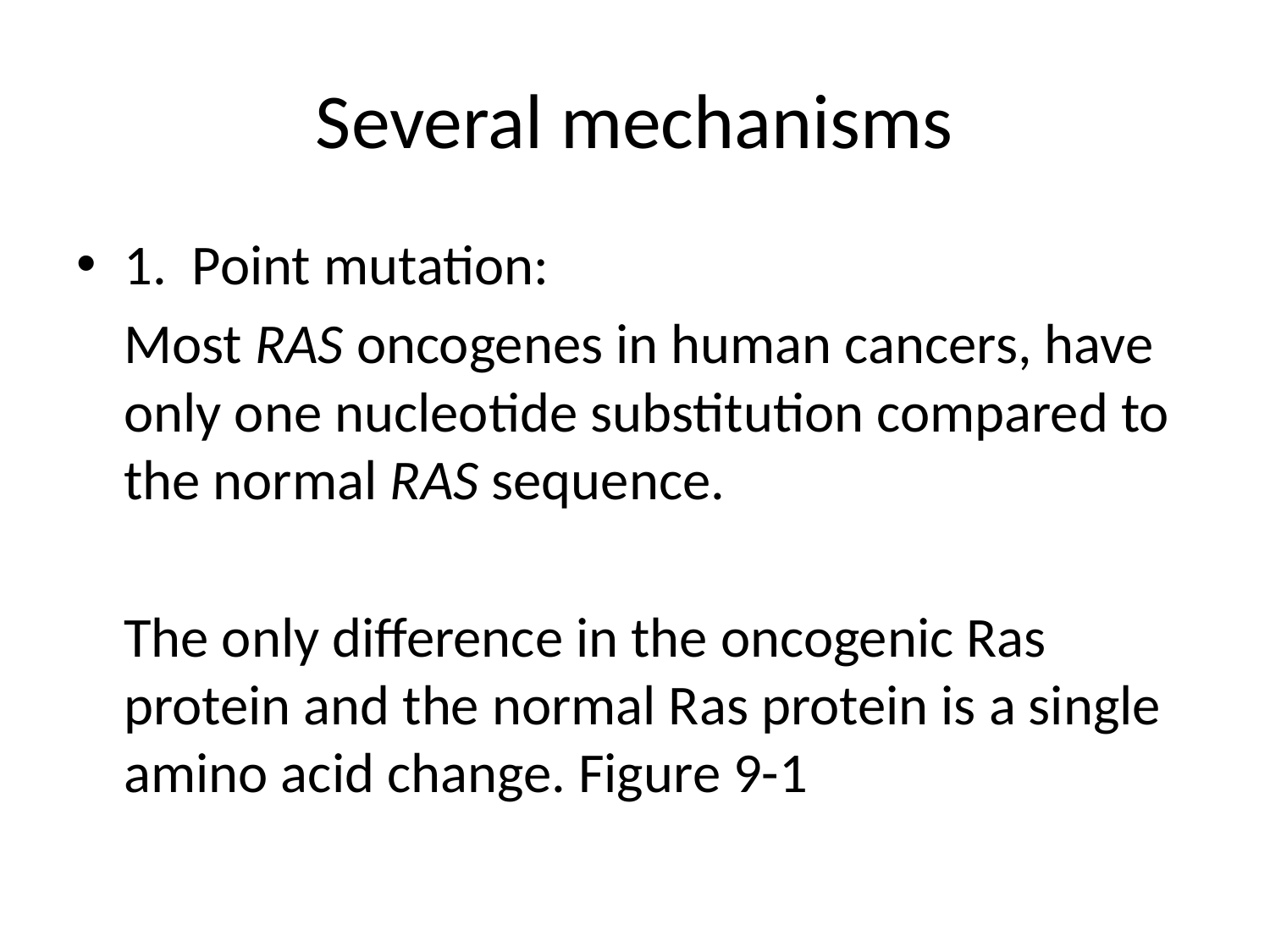

# Several mechanisms
1.  Point mutation:
	Most RAS oncogenes in human cancers, have only one nucleotide substitution compared to the normal RAS sequence.

	The only difference in the oncogenic Ras protein and the normal Ras protein is a single amino acid change. Figure 9-1